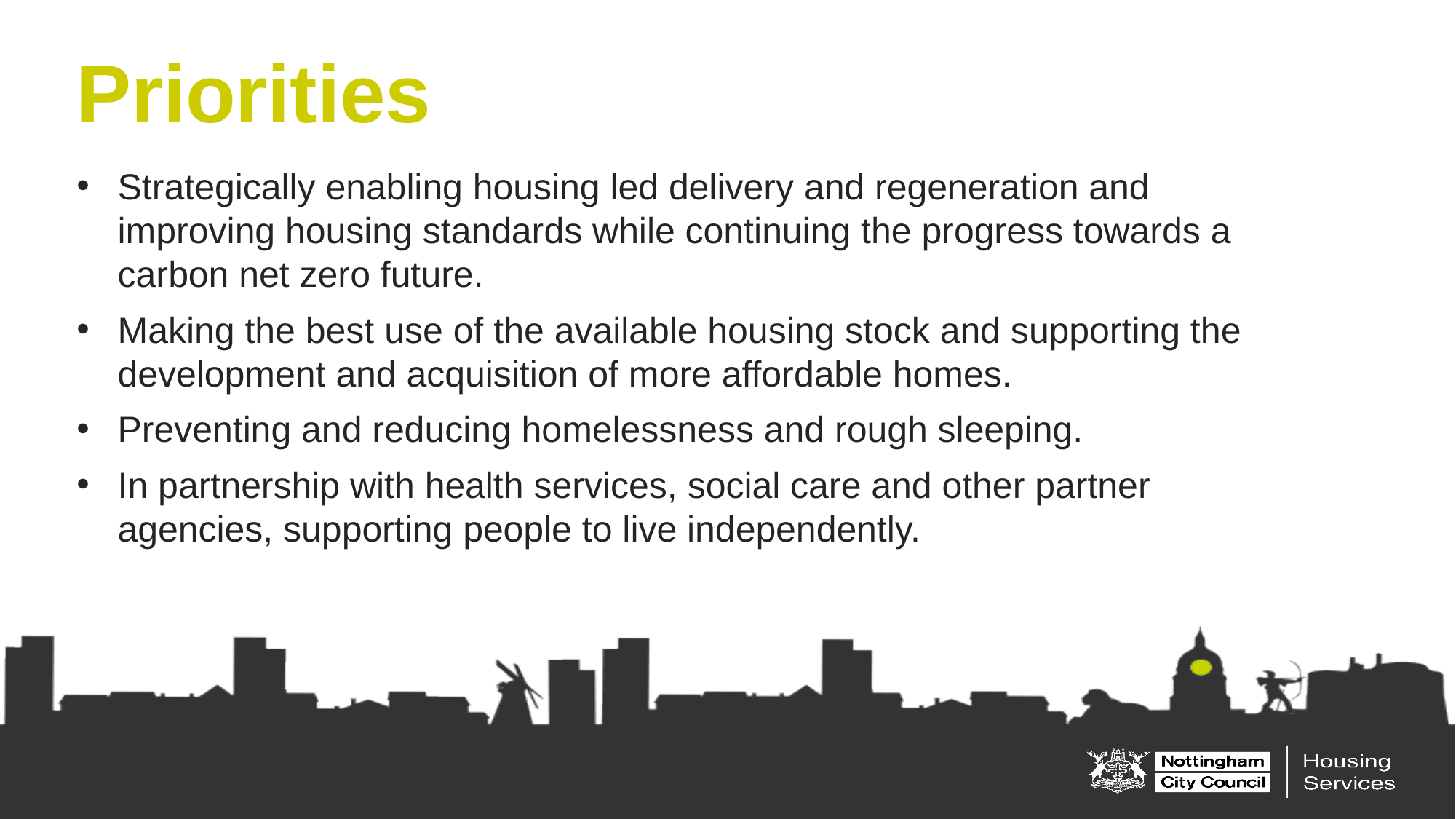

Priorities
Strategically enabling housing led delivery and regeneration and improving housing standards while continuing the progress towards a carbon net zero future.
Making the best use of the available housing stock and supporting the development and acquisition of more affordable homes.
Preventing and reducing homelessness and rough sleeping.
In partnership with health services, social care and other partner agencies, supporting people to live independently.